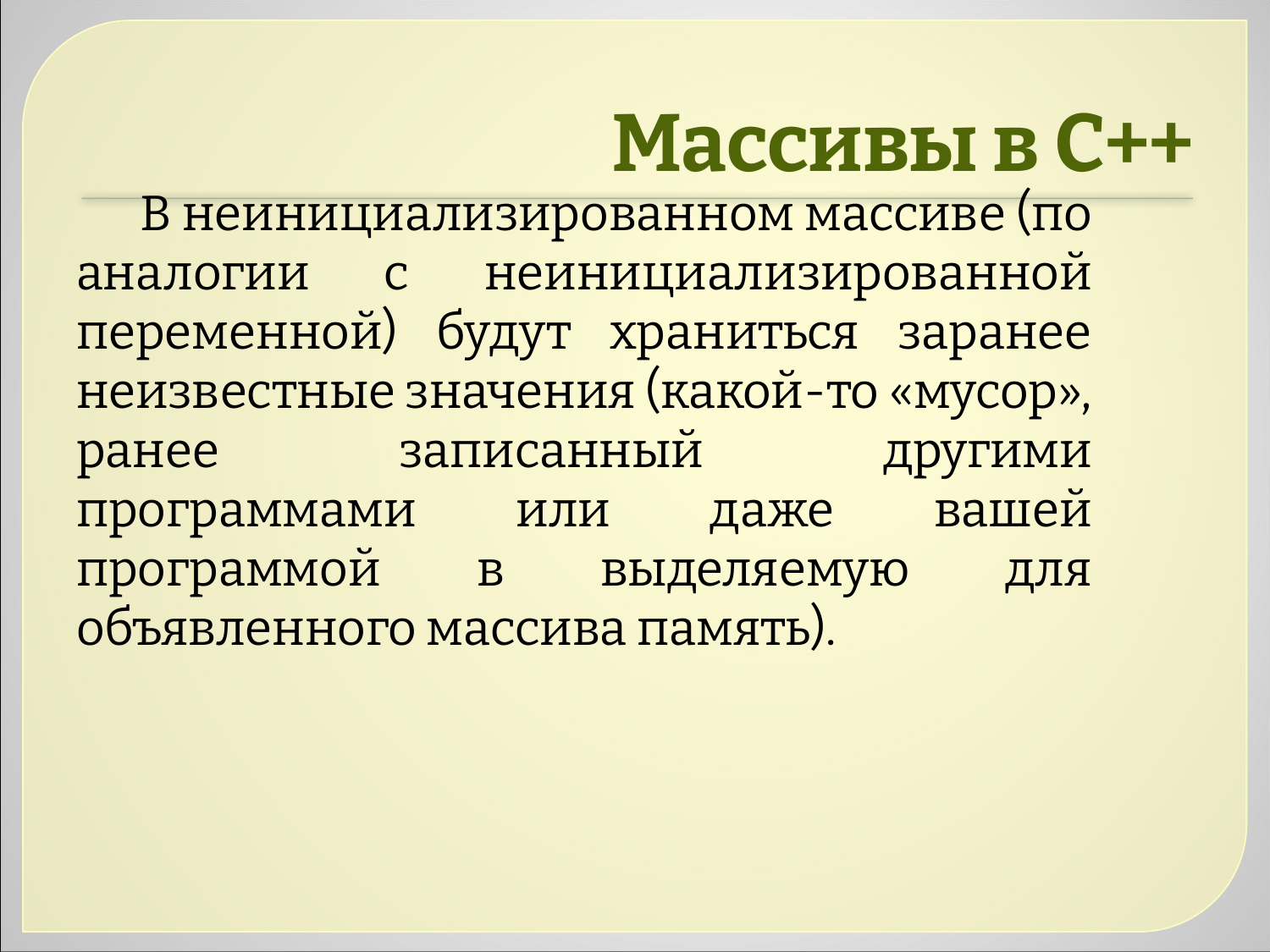

# Массивы в C++
      В неинициализированном массиве (по аналогии с неинициализированной переменной) будут храниться заранее неизвестные значения (какой-то «мусор», ранее записанный другими программами или даже вашей программой в выделяемую для объявленного массива память).